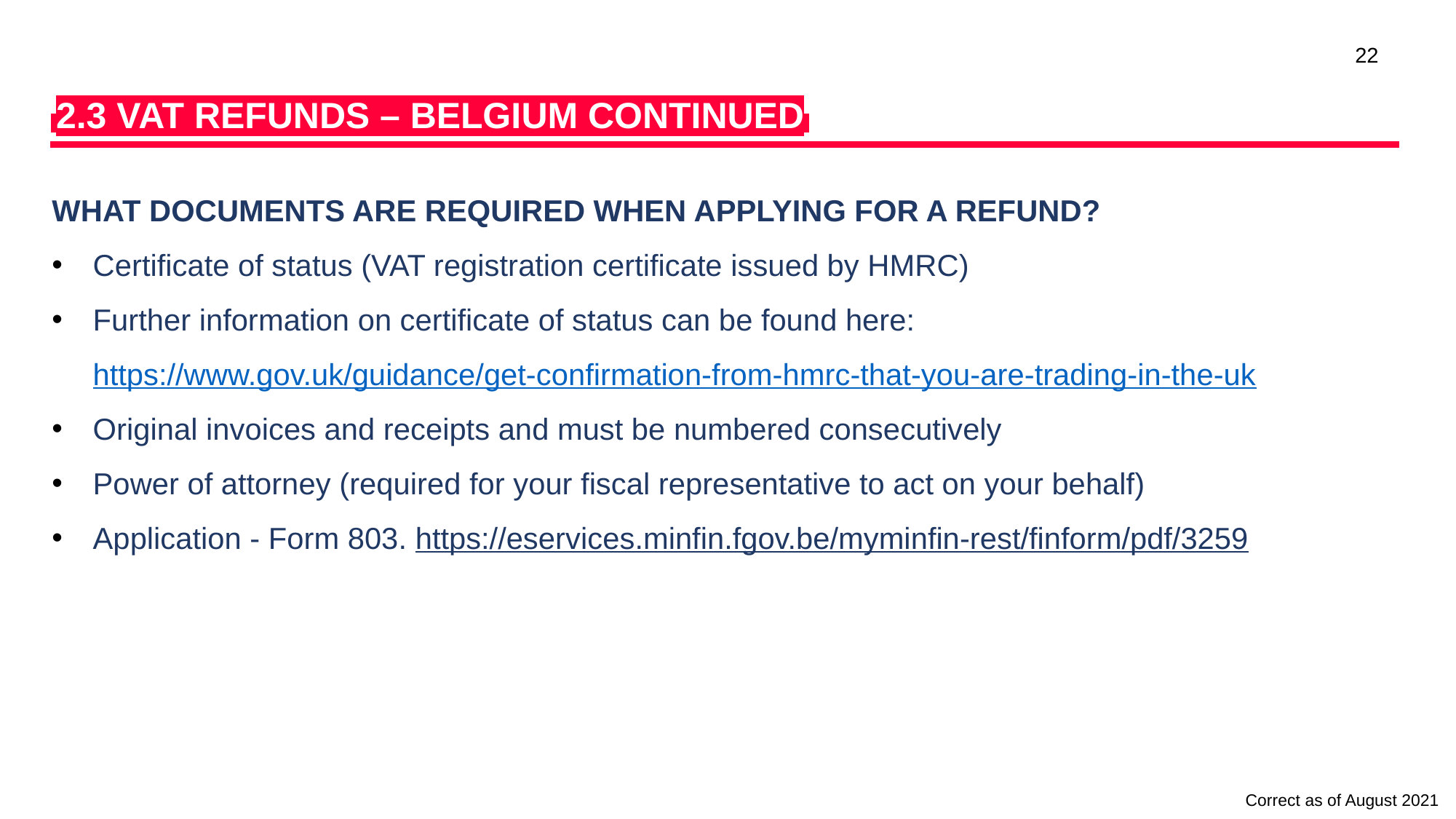

TAKE ACTION
22
i2.3 VAT REFUNDS – BELGIUM CONTINUEDi
WHAT DOCUMENTS ARE REQUIRED WHEN APPLYING FOR A REFUND?
Certificate of status (VAT registration certificate issued by HMRC)
Further information on certificate of status can be found here: https://www.gov.uk/guidance/get-confirmation-from-hmrc-that-you-are-trading-in-the-uk
Original invoices and receipts and must be numbered consecutively
Power of attorney (required for your fiscal representative to act on your behalf)
Application - Form 803. https://eservices.minfin.fgov.be/myminfin-rest/finform/pdf/3259

Correct as of August 2021